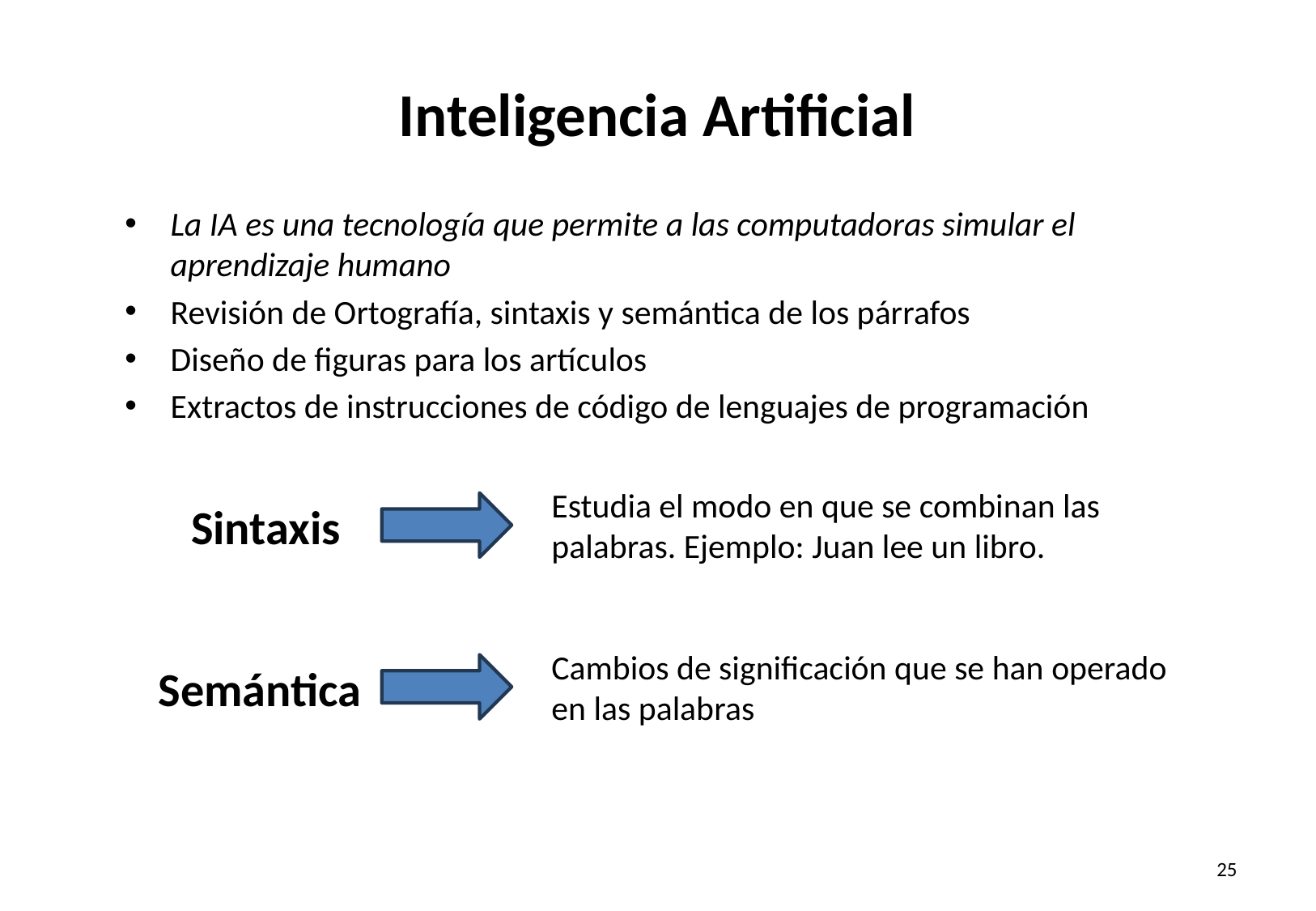

# Inteligencia Artificial
La IA es una tecnología que permite a las computadoras simular el aprendizaje humano
Revisión de Ortografía, sintaxis y semántica de los párrafos
Diseño de figuras para los artículos
Extractos de instrucciones de código de lenguajes de programación
Estudia el modo en que se combinan las palabras. Ejemplo: Juan lee un libro.
Sintaxis

Cambios de significación que se han operado en las palabras
Semántica

25